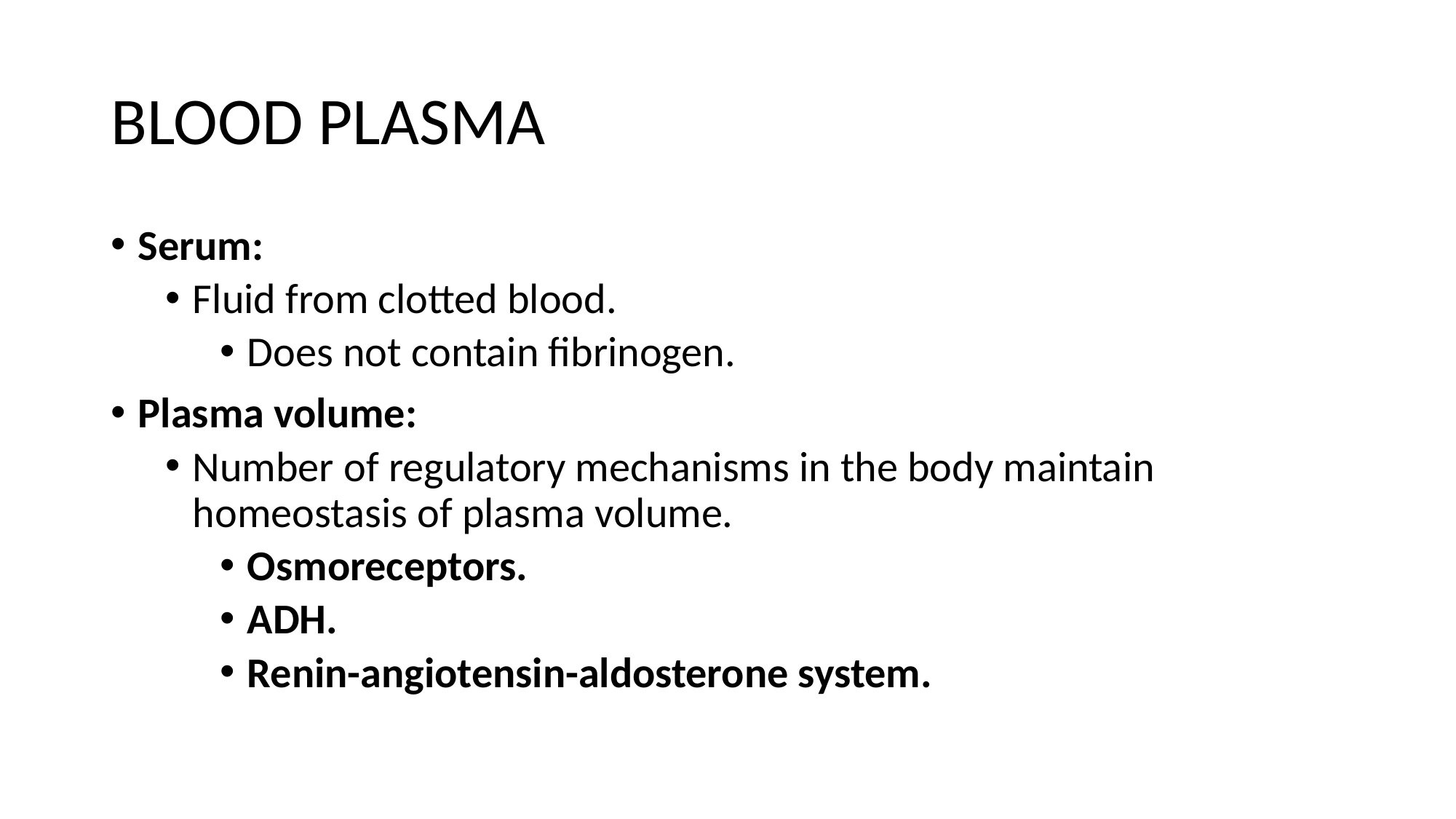

# BLOOD PLASMA
Serum:
Fluid from clotted blood.
Does not contain fibrinogen.
Plasma volume:
Number of regulatory mechanisms in the body maintain homeostasis of plasma volume.
Osmoreceptors.
ADH.
Renin-angiotensin-aldosterone system.